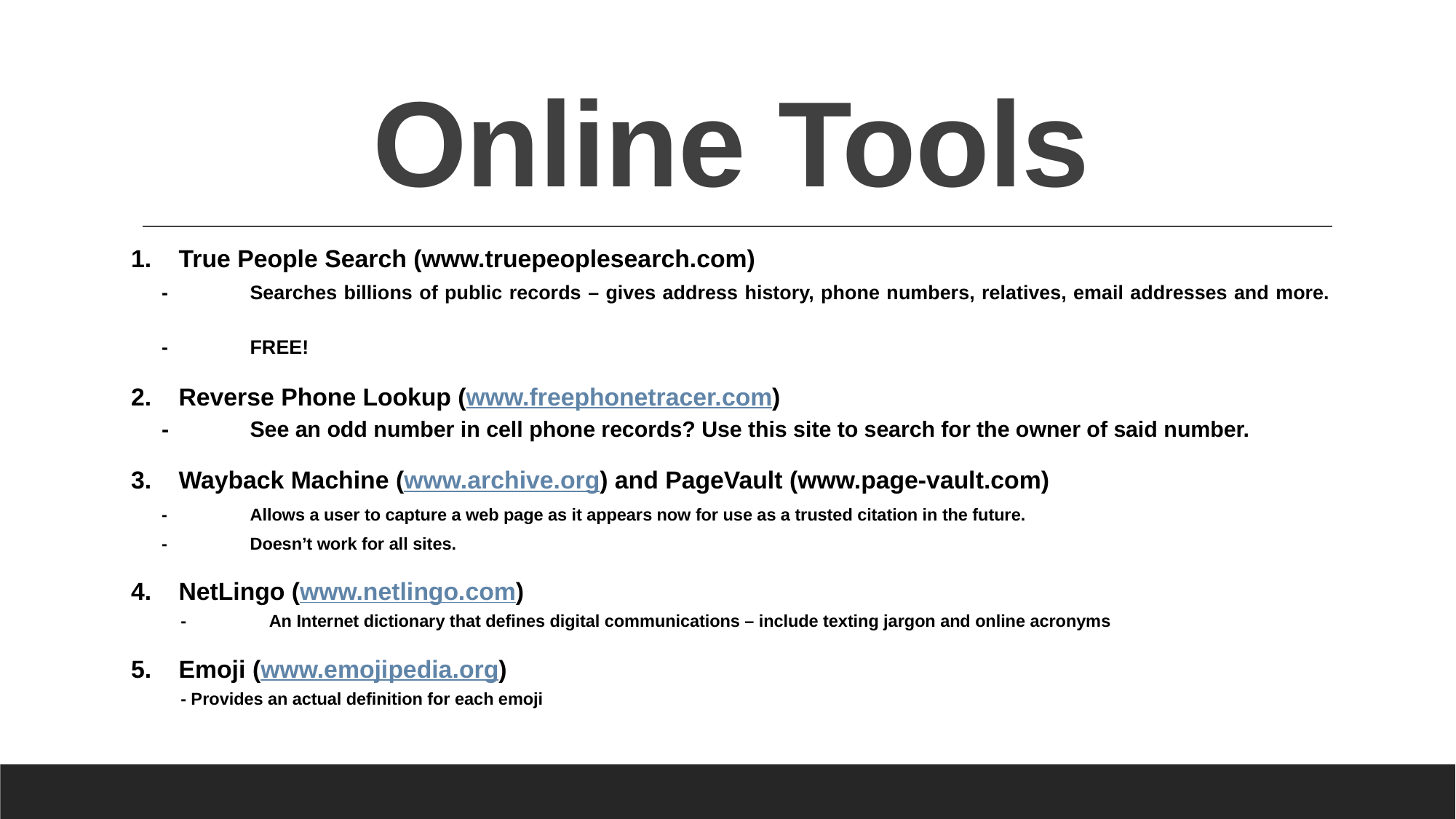

# Online Tools
True People Search (www.truepeoplesearch.com)
	-	Searches billions of public records – gives address history, phone numbers, relatives, email addresses and more.
	-	FREE!
Reverse Phone Lookup (www.freephonetracer.com)
	- 	See an odd number in cell phone records? Use this site to search for the owner of said number.
Wayback Machine (www.archive.org) and PageVault (www.page-vault.com)
	-	Allows a user to capture a web page as it appears now for use as a trusted citation in the future.
	-	Doesn’t work for all sites.
NetLingo (www.netlingo.com)
	-	An Internet dictionary that defines digital communications – include texting jargon and online acronyms
Emoji (www.emojipedia.org)
	- Provides an actual definition for each emoji